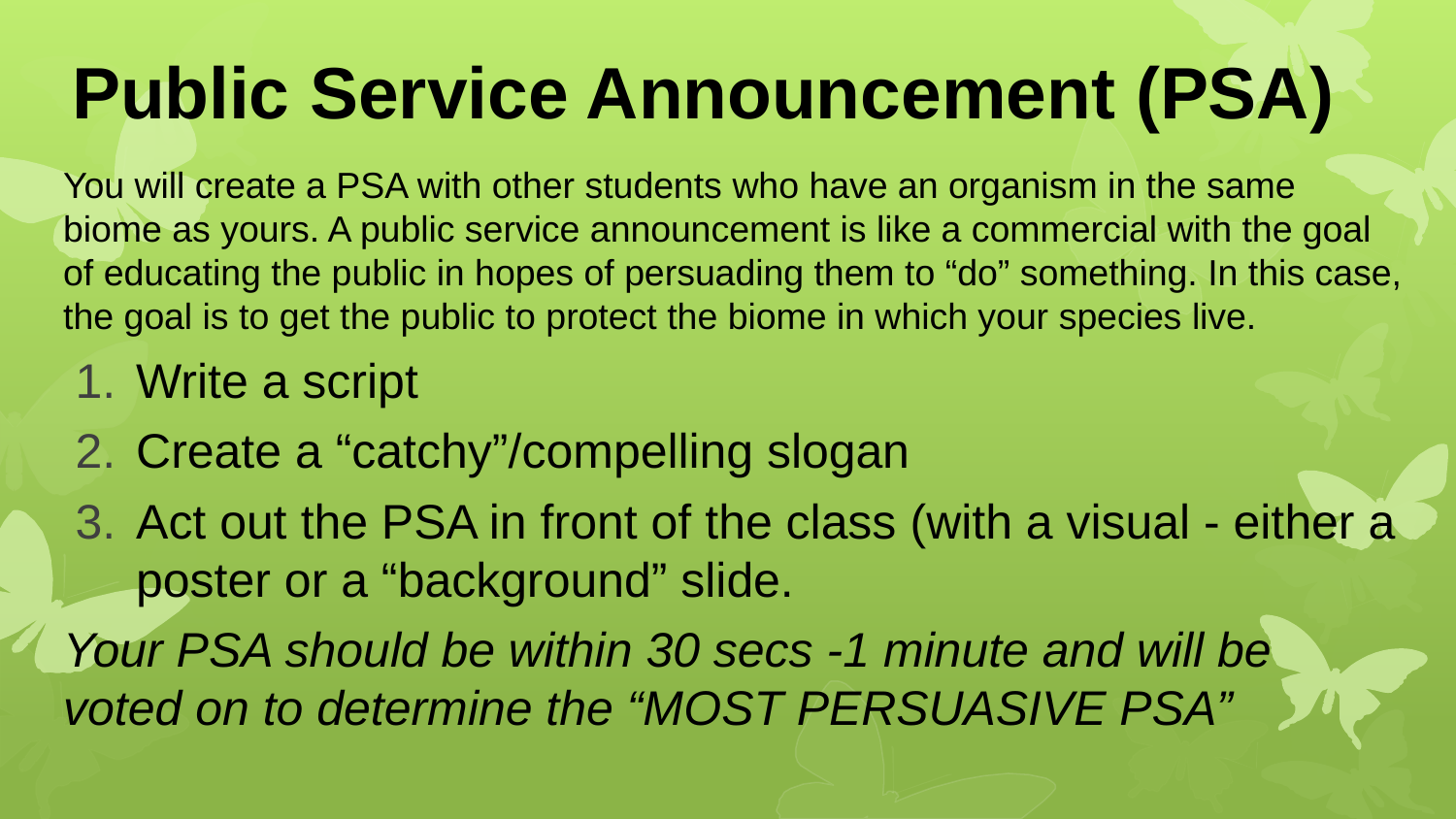

# Public Service Announcement (PSA)
You will create a PSA with other students who have an organism in the same biome as yours. A public service announcement is like a commercial with the goal of educating the public in hopes of persuading them to “do” something. In this case, the goal is to get the public to protect the biome in which your species live.
Write a script
Create a “catchy”/compelling slogan
Act out the PSA in front of the class (with a visual - either a poster or a “background” slide.
Your PSA should be within 30 secs -1 minute and will be voted on to determine the “MOST PERSUASIVE PSA”